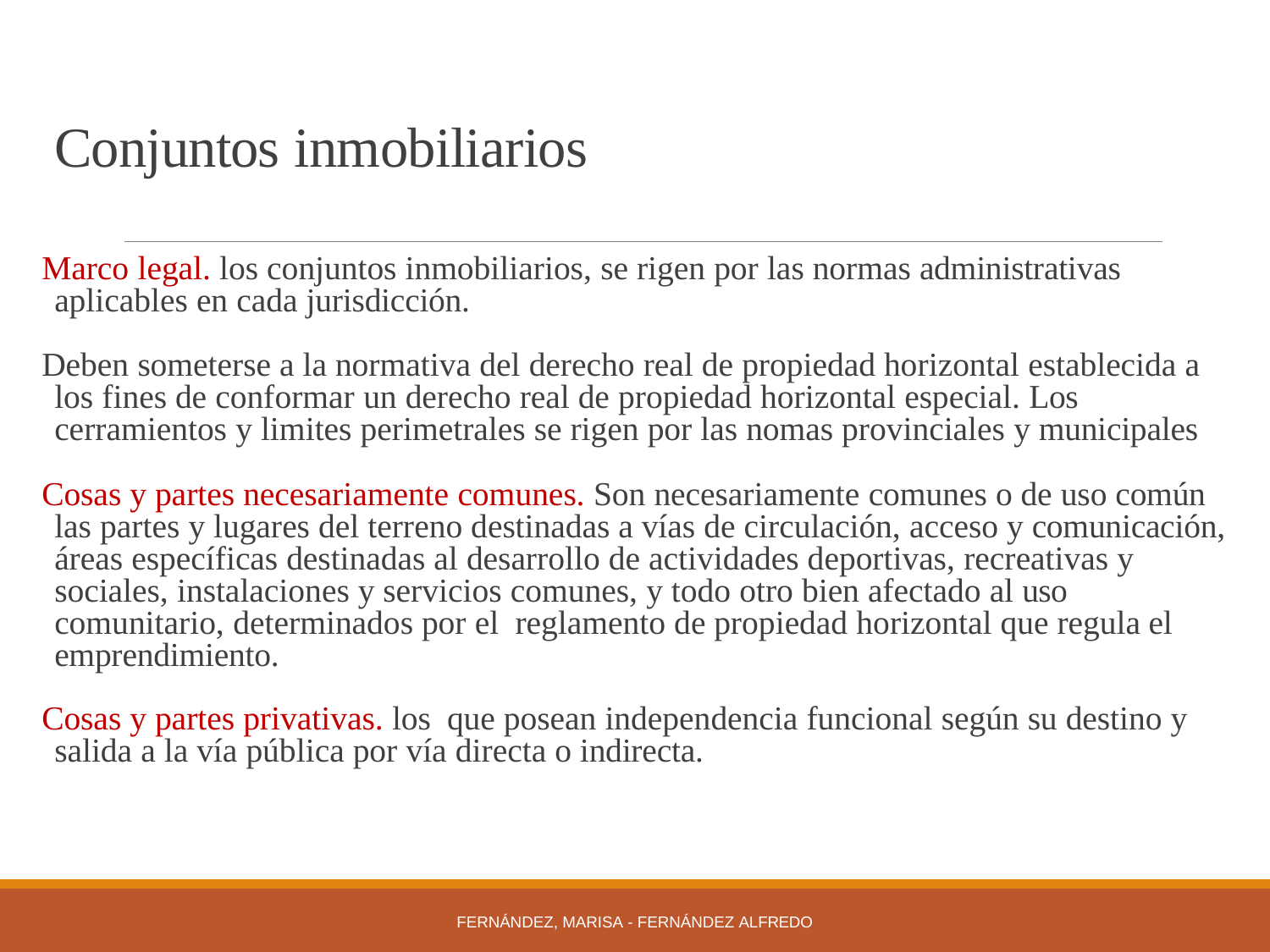

# Conjuntos inmobiliarios
Marco legal. los conjuntos inmobiliarios, se rigen por las normas administrativas aplicables en cada jurisdicción.
Deben someterse a la normativa del derecho real de propiedad horizontal establecida a los fines de conformar un derecho real de propiedad horizontal especial. Los cerramientos y limites perimetrales se rigen por las nomas provinciales y municipales
Cosas y partes necesariamente comunes. Son necesariamente comunes o de uso común las partes y lugares del terreno destinadas a vías de circulación, acceso y comunicación, áreas específicas destinadas al desarrollo de actividades deportivas, recreativas y sociales, instalaciones y servicios comunes, y todo otro bien afectado al uso comunitario, determinados por el reglamento de propiedad horizontal que regula el emprendimiento.
Cosas y partes privativas. los que posean independencia funcional según su destino y salida a la vía pública por vía directa o indirecta.
FERNÁNDEZ, MARISA - FERNÁNDEZ ALFREDO